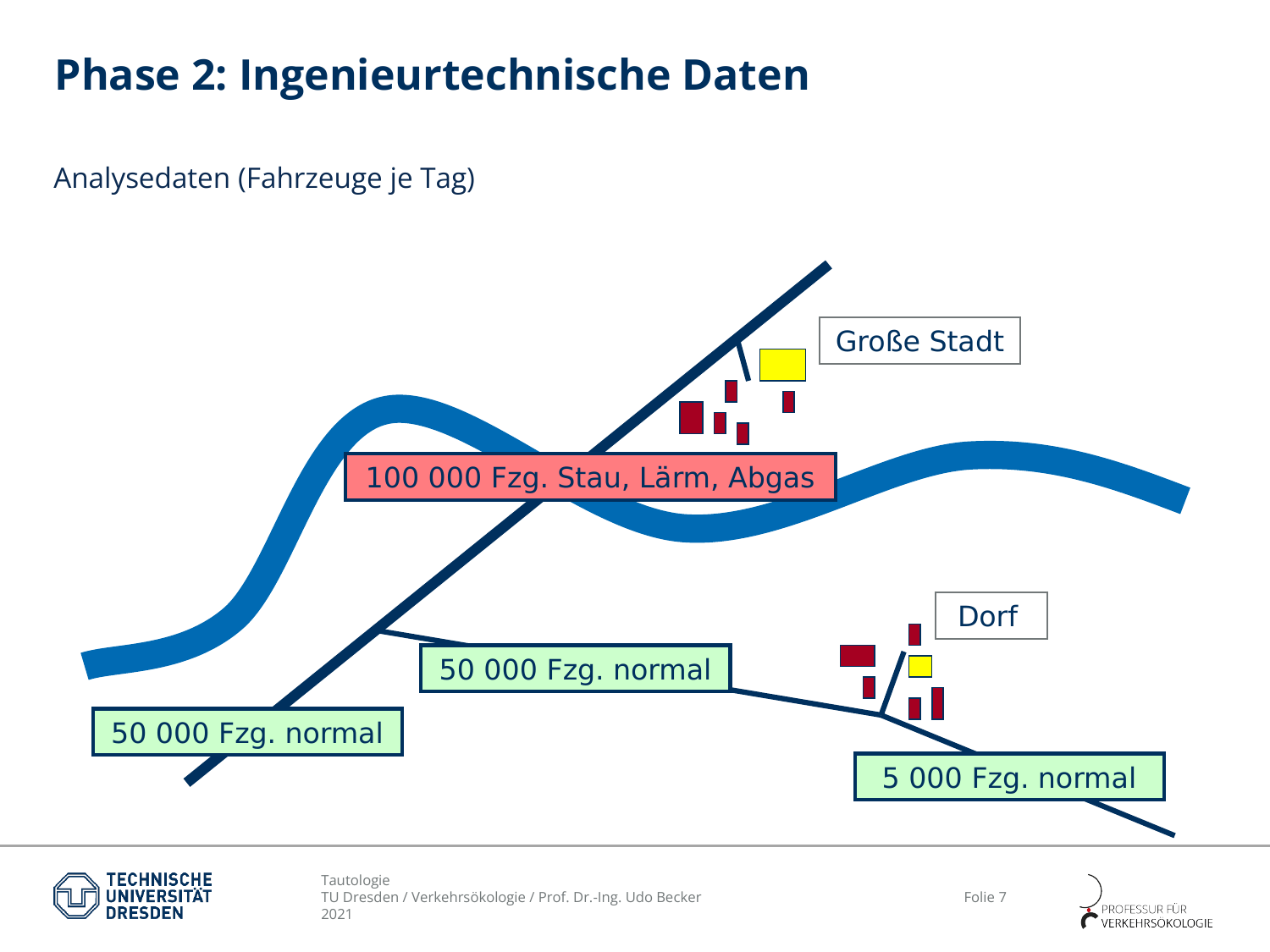

# Phase 2: Ingenieurtechnische Daten
Analysedaten (Fahrzeuge je Tag)

Große Stadt

Dorf

100 000 Fzg. Stau, Lärm, Abgas
50 000 Fzg. normal
50 000 Fzg. normal
5 000 Fzg. normal